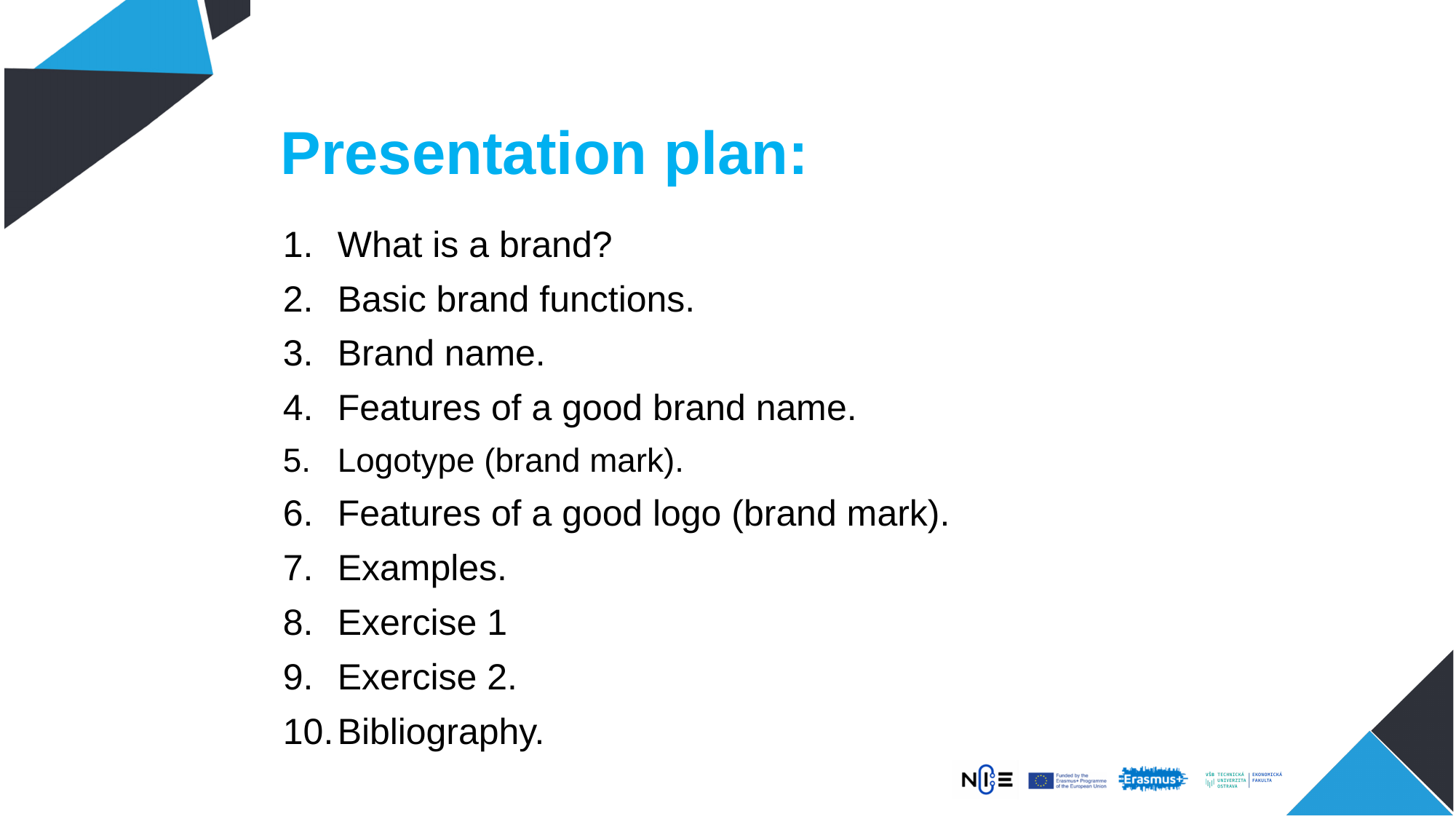

Presentation plan:
What is a brand?
Basic brand functions.
Brand name.
Features of a good brand name.
Logotype (brand mark).
Features of a good logo (brand mark).
Examples.
Exercise 1
Exercise 2.
Bibliography.